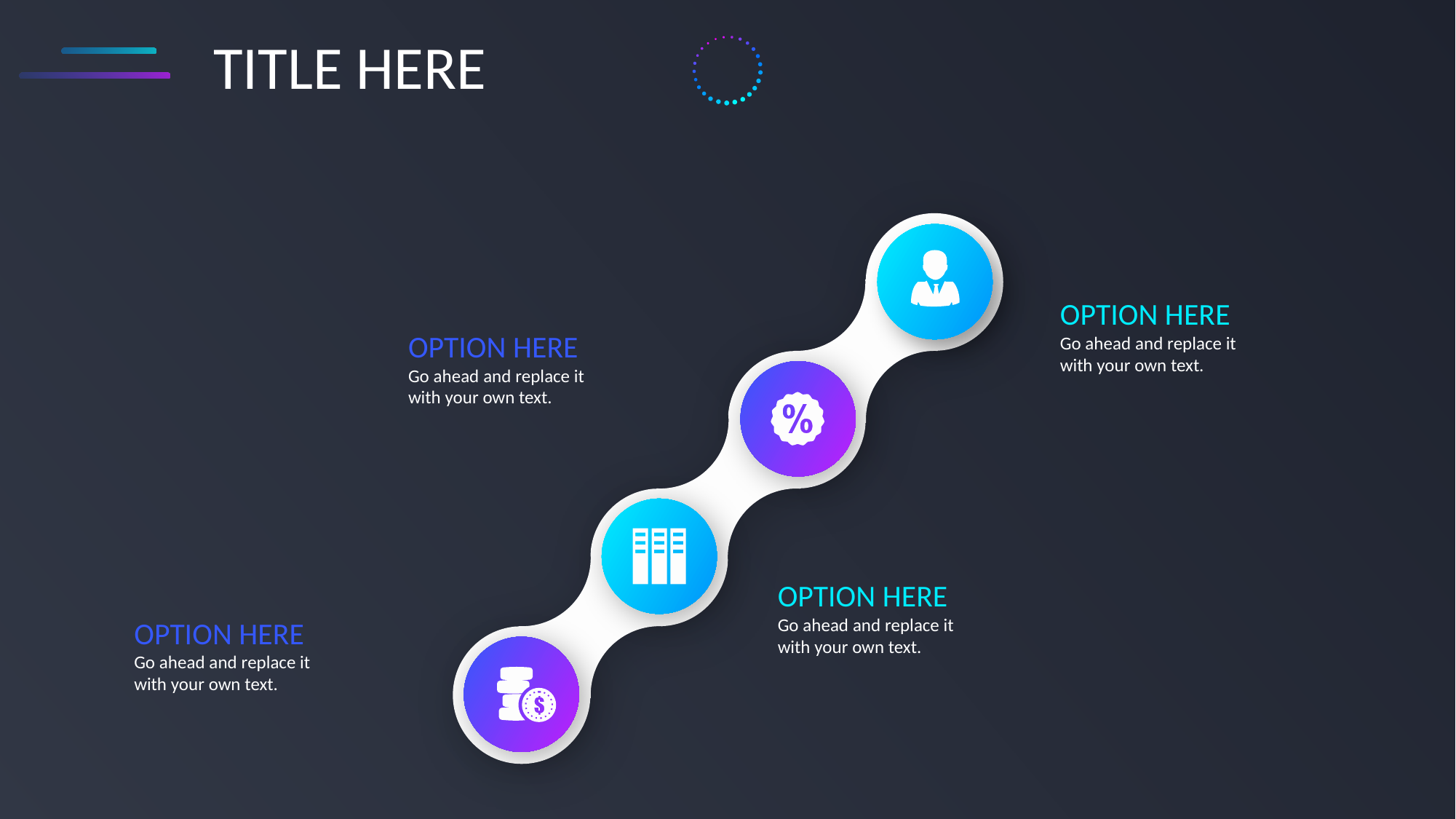

TITLE HERE

OPTION HERE
Go ahead and replace it
with your own text.
OPTION HERE
Go ahead and replace it
with your own text.

OPTION HERE
Go ahead and replace it
with your own text.
OPTION HERE
Go ahead and replace it
with your own text.